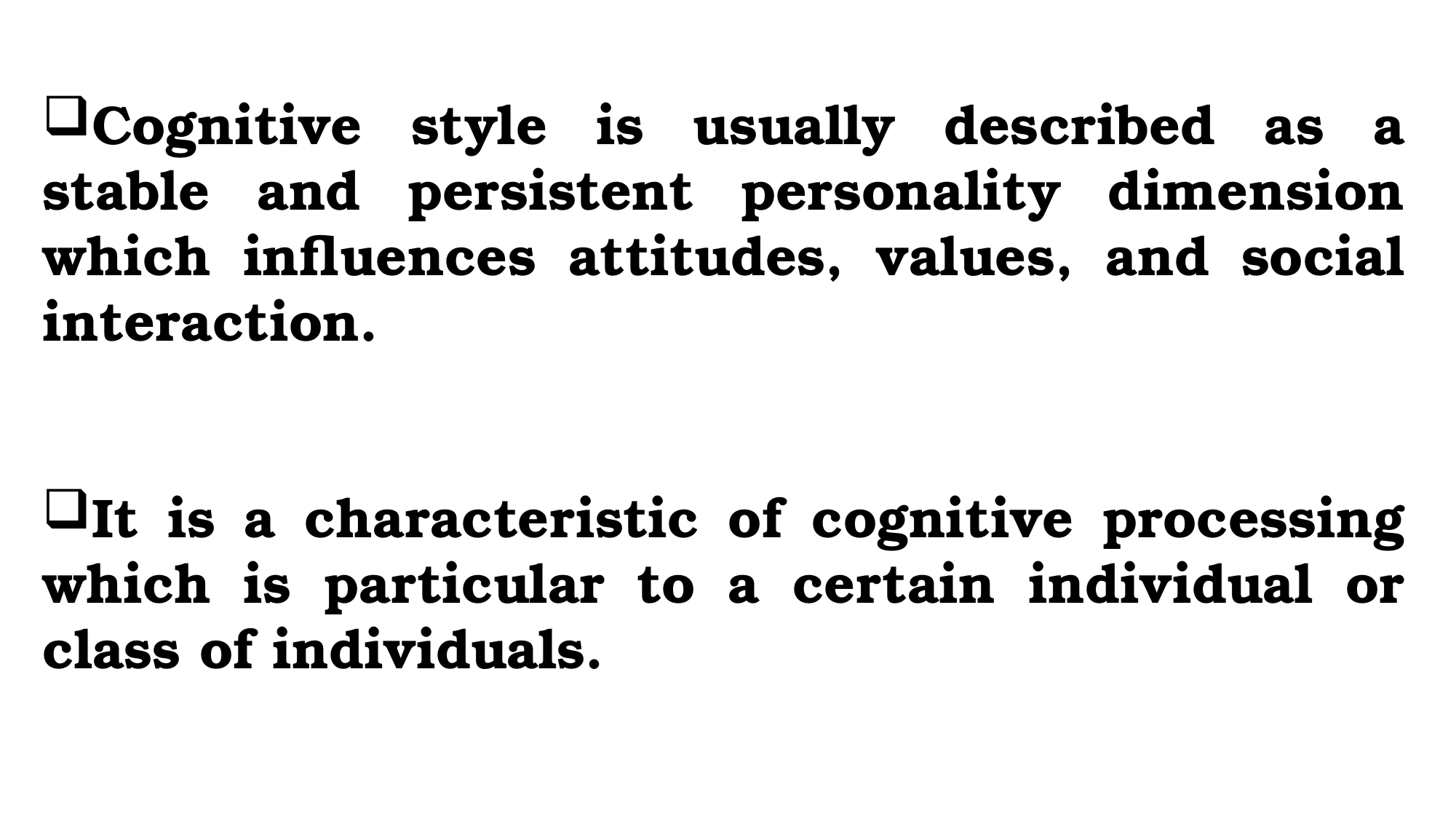

Cognitive style is usually described as a stable and persistent personality dimension which influences attitudes, values, and social interaction.

It is a characteristic of cognitive processing which is particular to a certain individual or class of individuals.